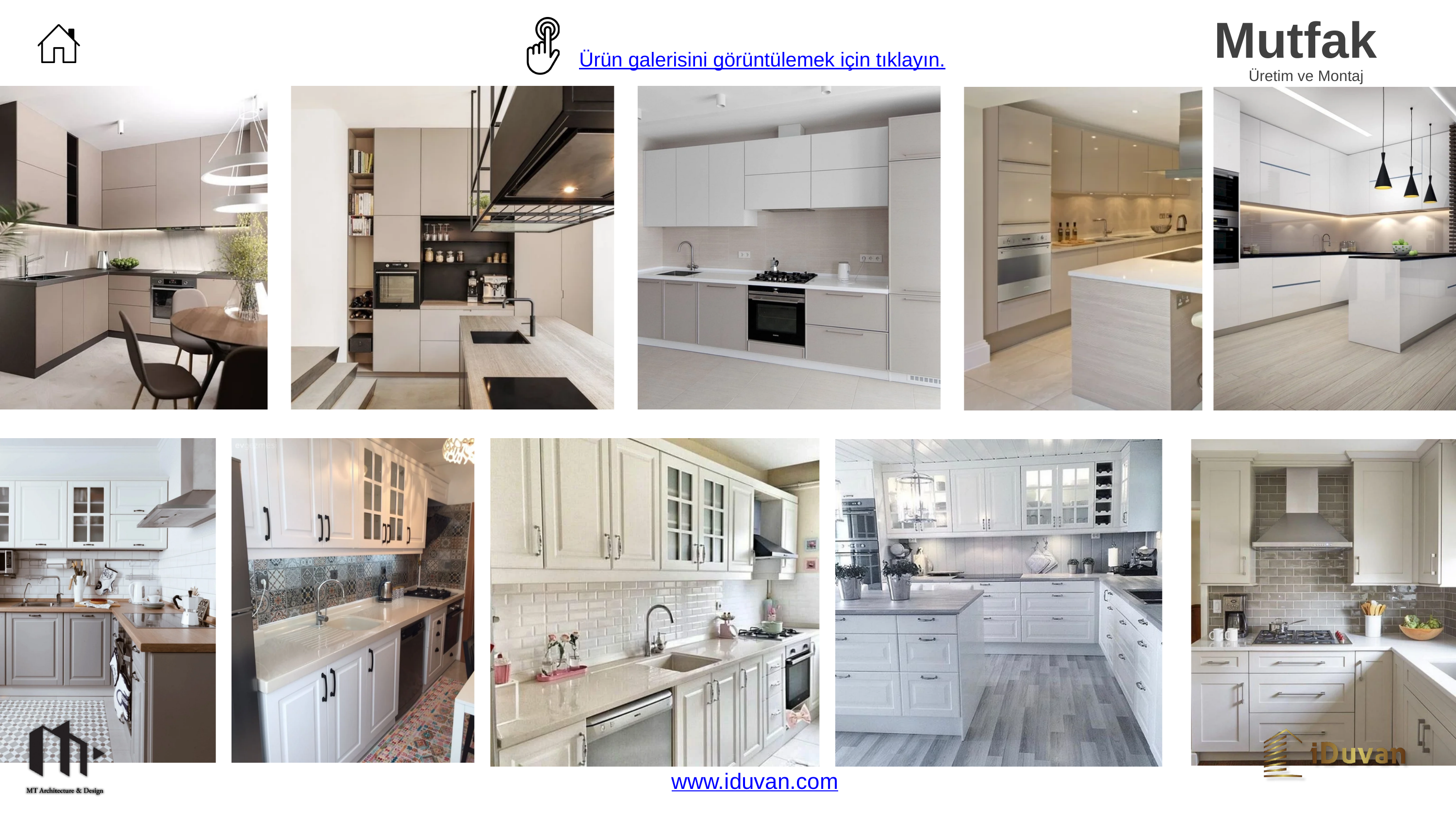

Mutfak

Ürün galerisini görüntülemek için tıklayın.
Üretim ve Montaj

www.iduvan.com